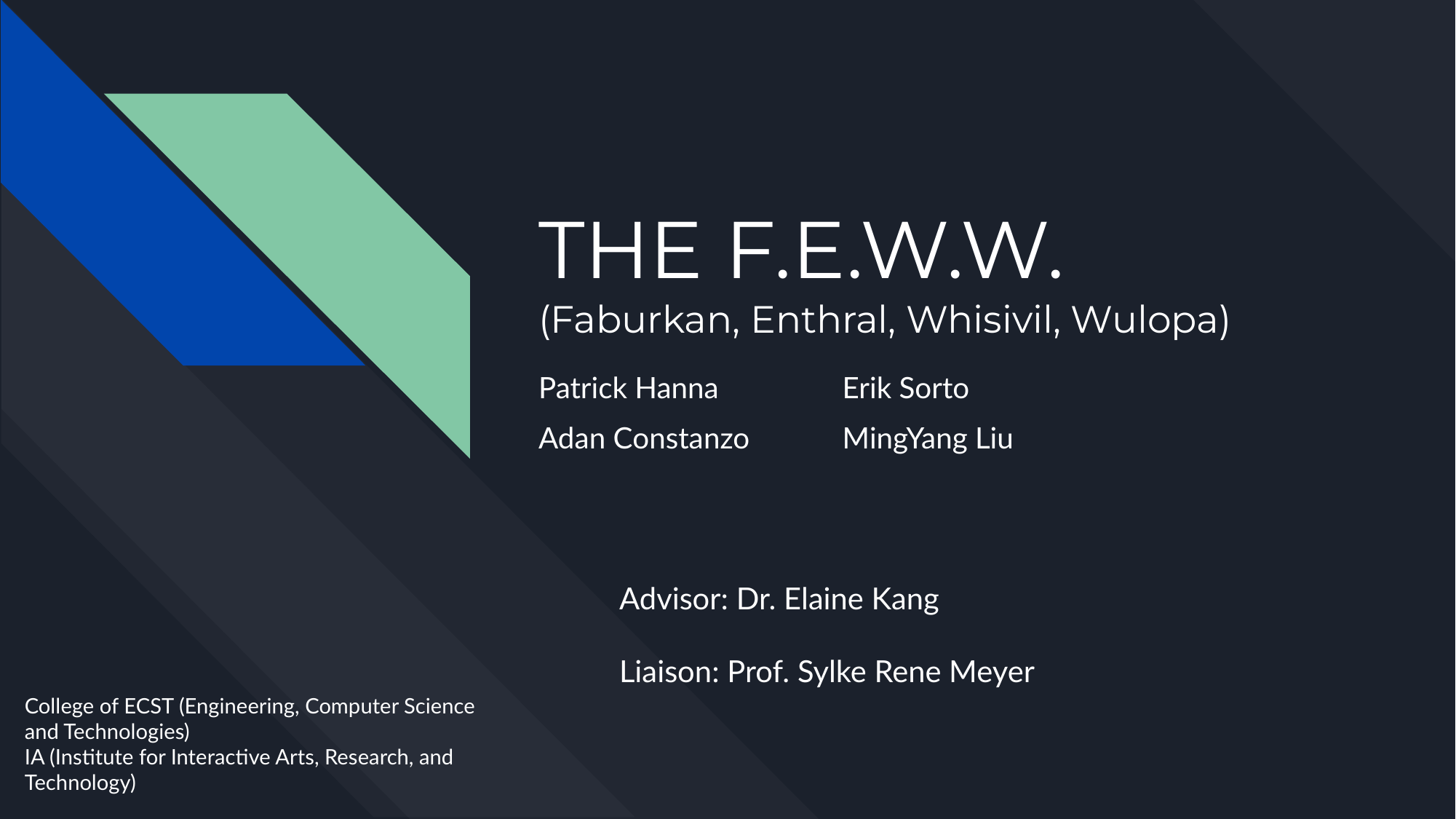

# THE F.E.W.W.
(Faburkan, Enthral, Whisivil, Wulopa)
Patrick Hanna
Adan Constanzo
Erik Sorto
MingYang Liu
Advisor: Dr. Elaine Kang

Liaison: Prof. Sylke Rene Meyer
College of ECST (Engineering, Computer Science and Technologies)
IA (Institute for Interactive Arts, Research, and Technology)